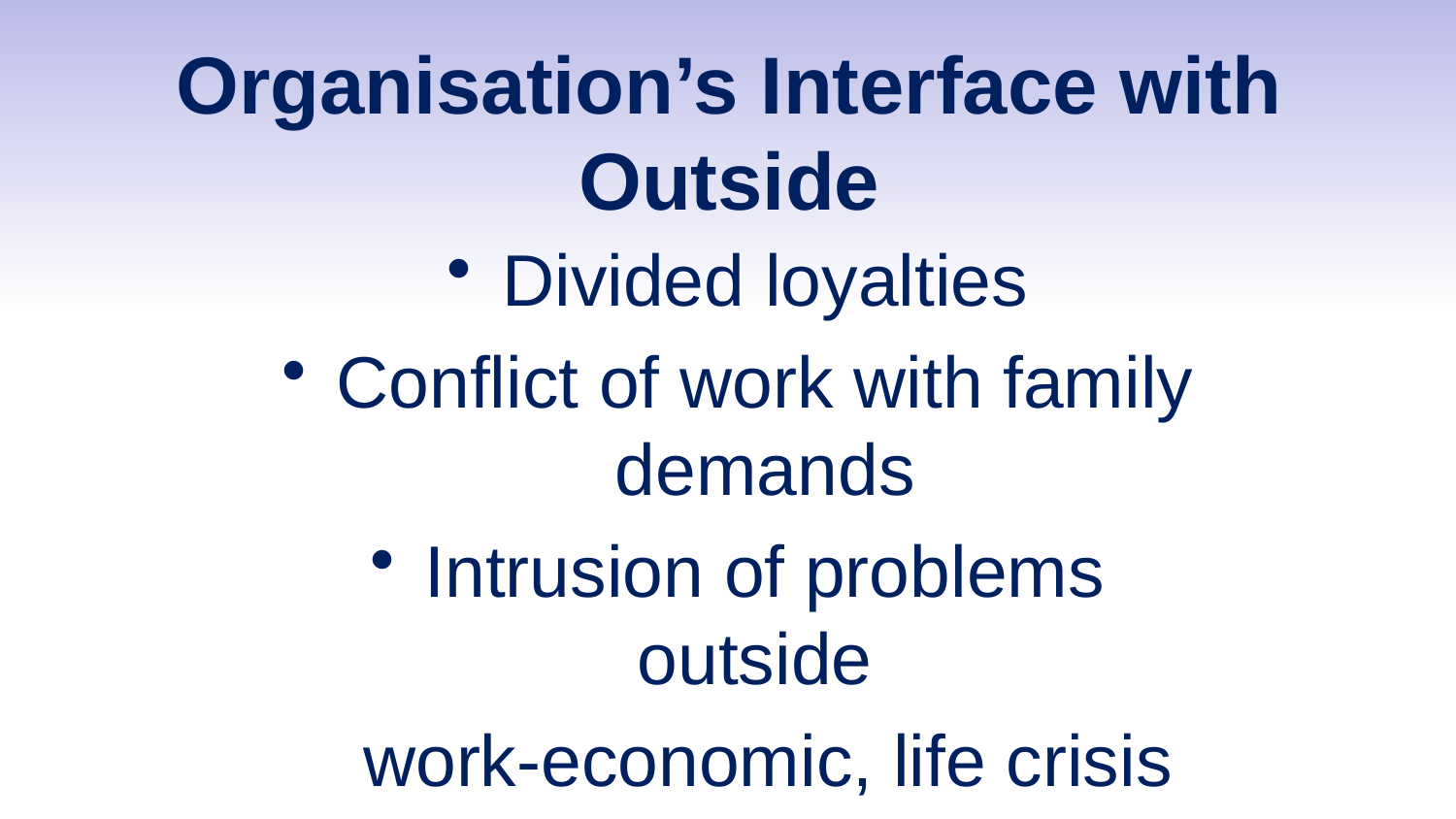

# Organisation’s Interface with Outside
Divided loyalties
Conflict of work with family demands
Intrusion of problems outside
   work-economic, life crisis